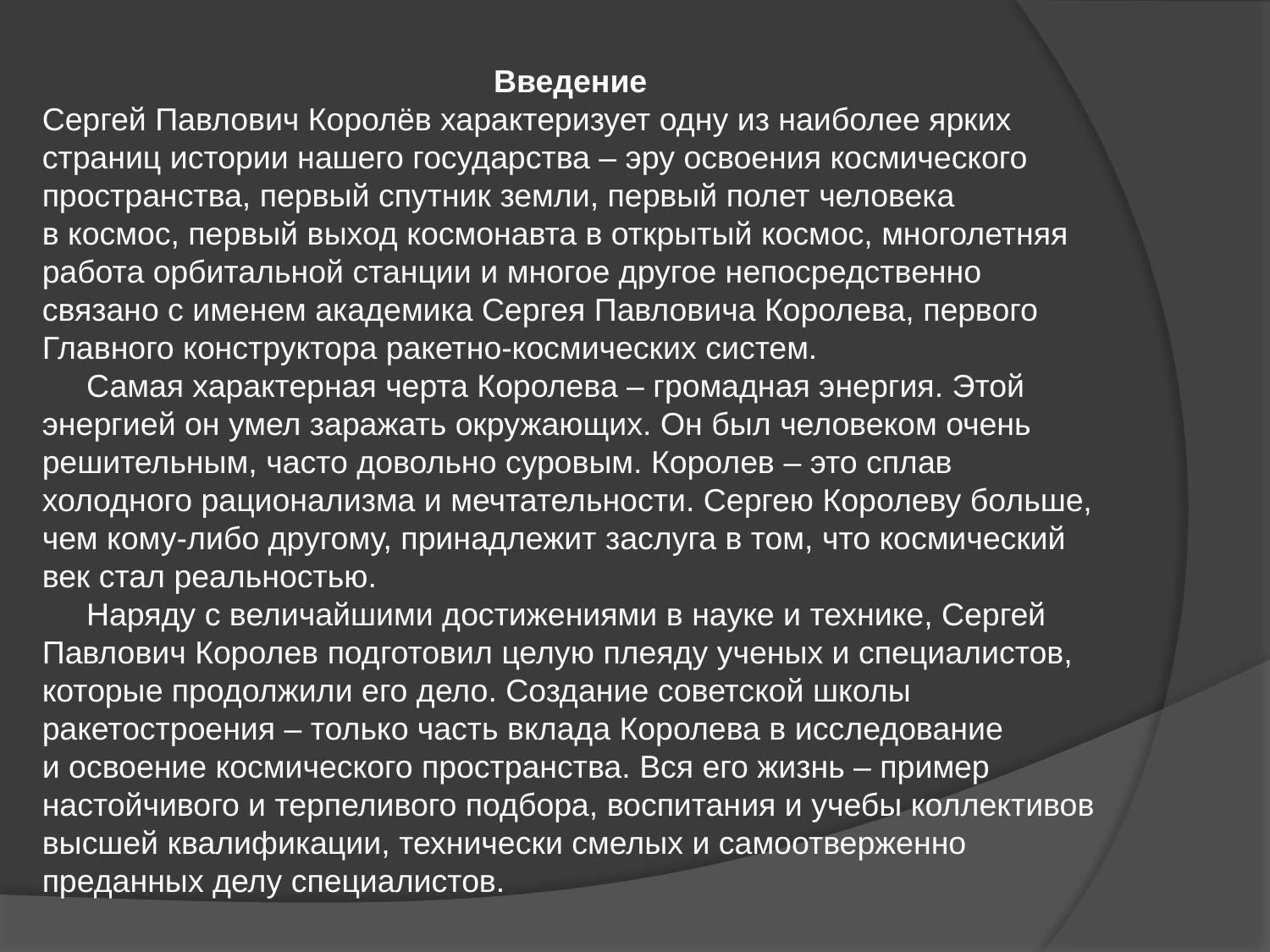

Введение
Сергей Павлович Королёв характеризует одну из наиболее ярких страниц истории нашего государства – эру освоения космического пространства, первый спутник земли, первый полет человека в космос, первый выход космонавта в открытый космос, многолетняя работа орбитальной станции и многое другое непосредственно связано с именем академика Сергея Павловича Королева, первого Главного конструктора ракетно-космических систем.
     Самая характерная черта Королева – громадная энергия. Этой энергией он умел заражать окружающих. Он был человеком очень решительным, часто довольно суровым. Королев – это сплав холодного рационализма и мечтательности. Сергею Королеву больше, чем кому-либо другому, принадлежит заслуга в том, что космический век стал реальностью.
     Наряду с величайшими достижениями в науке и технике, Сергей Павлович Королев подготовил целую плеяду ученых и специалистов, которые продолжили его дело. Создание советской школы ракетостроения – только часть вклада Королева в исследование и освоение космического пространства. Вся его жизнь – пример настойчивого и терпеливого подбора, воспитания и учебы коллективов высшей квалификации, технически смелых и самоотверженно преданных делу специалистов.